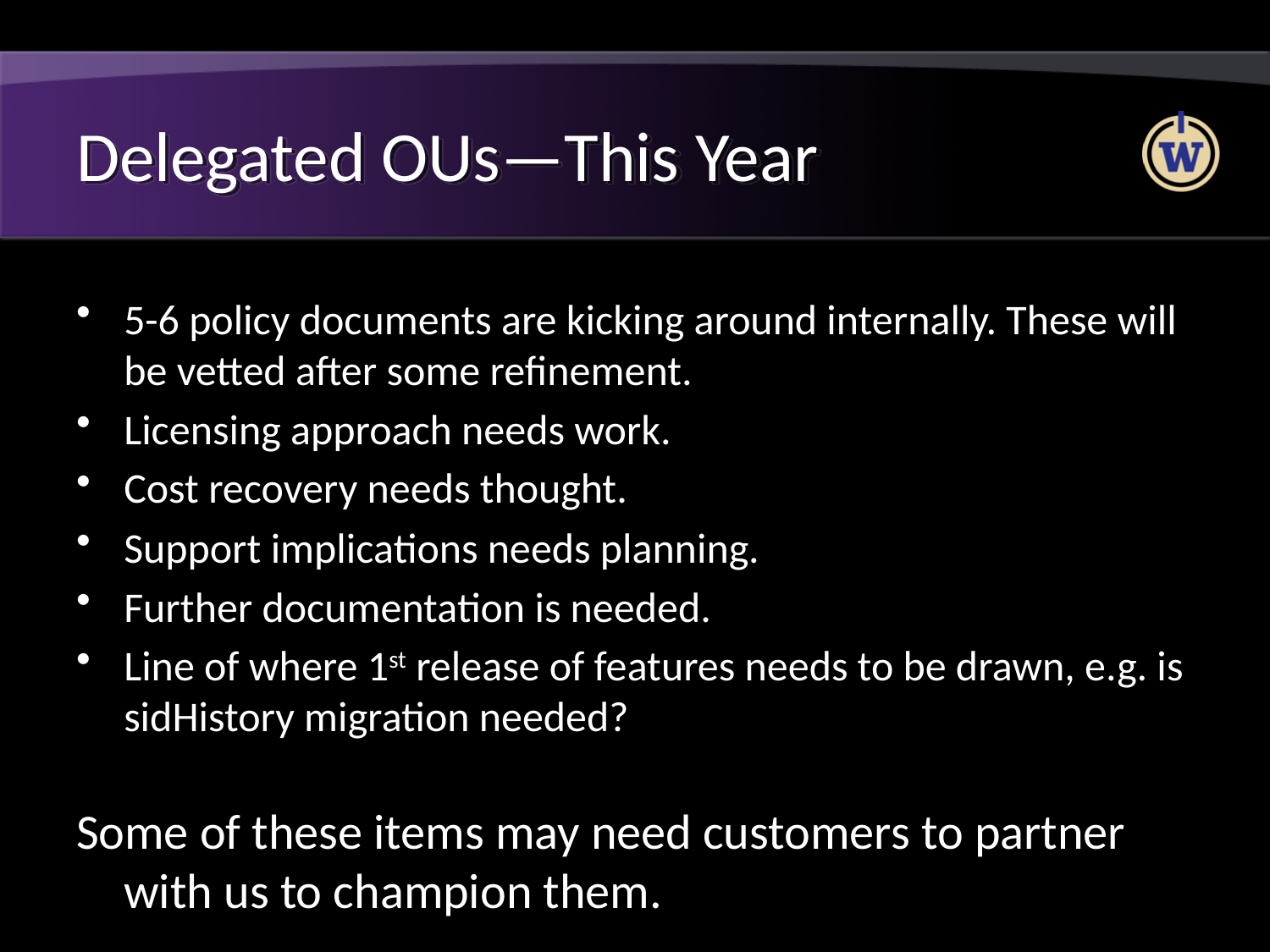

# Delegated OUs—This Year
5-6 policy documents are kicking around internally. These will be vetted after some refinement.
Licensing approach needs work.
Cost recovery needs thought.
Support implications needs planning.
Further documentation is needed.
Line of where 1st release of features needs to be drawn, e.g. is sidHistory migration needed?

Some of these items may need customers to partner with us to champion them.